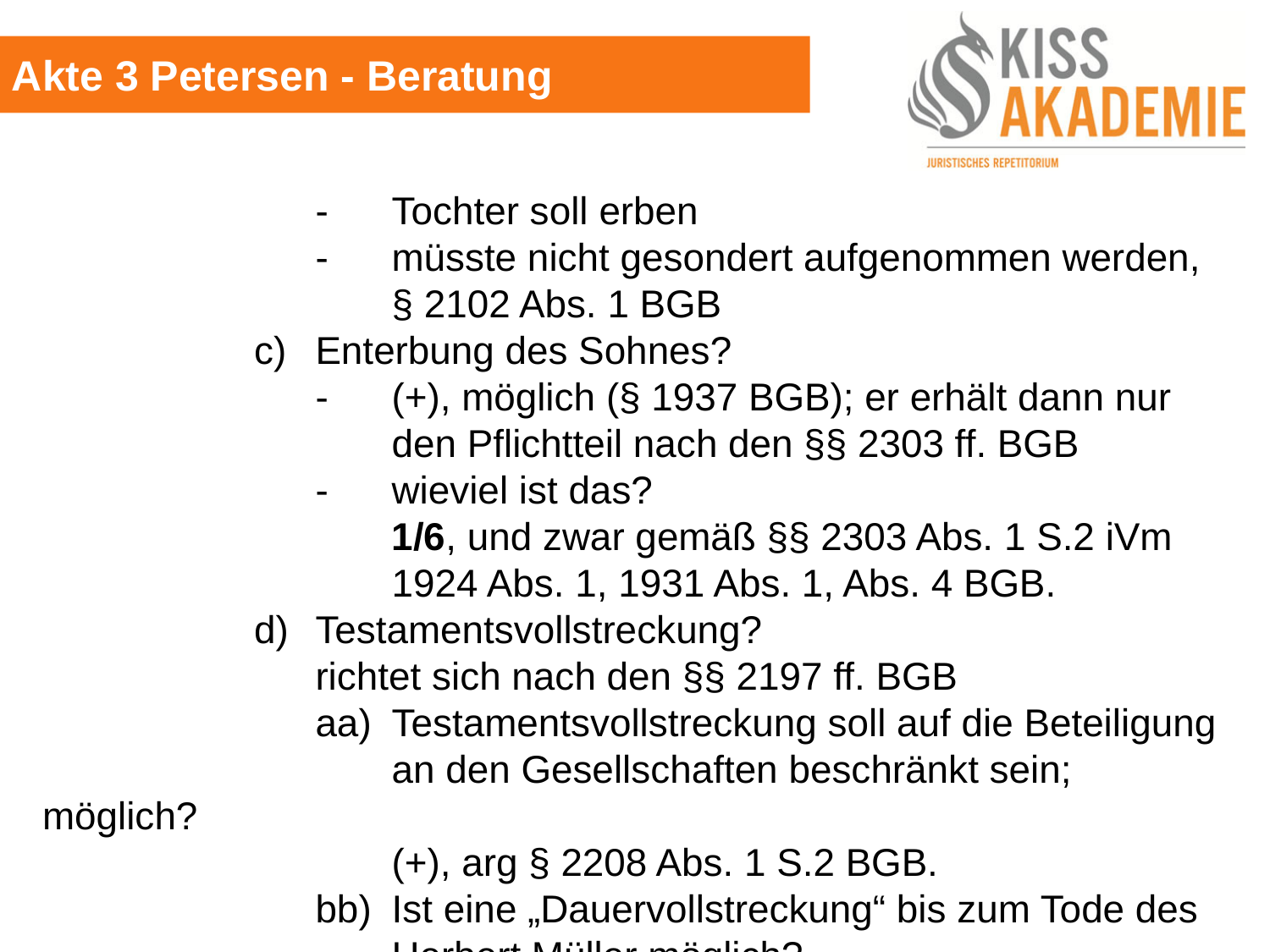

Akte 3 Petersen - Beratung

				-	Tochter soll erben
				-	müsste nicht gesondert aufgenommen werden, 					§ 2102 Abs. 1 BGB
			c)	Enterbung des Sohnes?
				-	(+), möglich (§ 1937 BGB); er erhält dann nur 						den Pflichtteil nach den §§ 2303 ff. BGB
				-	wieviel ist das?
					1/6, und zwar gemäß §§ 2303 Abs. 1 S.2 iVm						1924 Abs. 1, 1931 Abs. 1, Abs. 4 BGB.
			d)	Testamentsvollstreckung?
				richtet sich nach den §§ 2197 ff. BGB
				aa)	Testamentsvollstreckung soll auf die Beteiligung					an den Gesellschaften beschränkt sein; möglich?
					(+), arg § 2208 Abs. 1 S.2 BGB.
				bb)	Ist eine „Dauervollstreckung“ bis zum Tode des					Herbert Müller möglich?